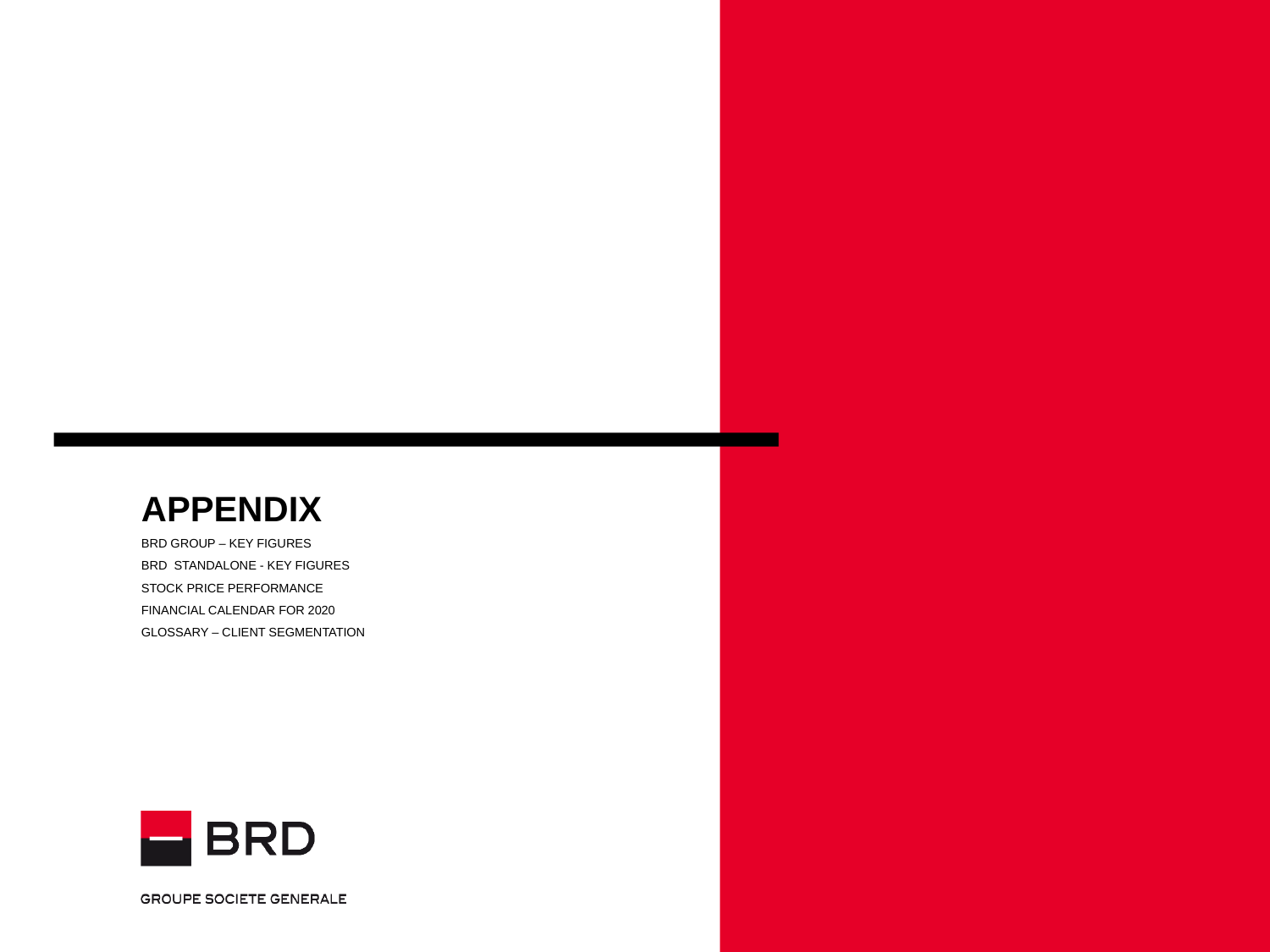

# APPENDIX brd group – key figures brd  standalone - key figures stock prIce performance FINANCIAL CALENDAR FOR 2020 GLOSSARY – CLIENT SEGMENTATION